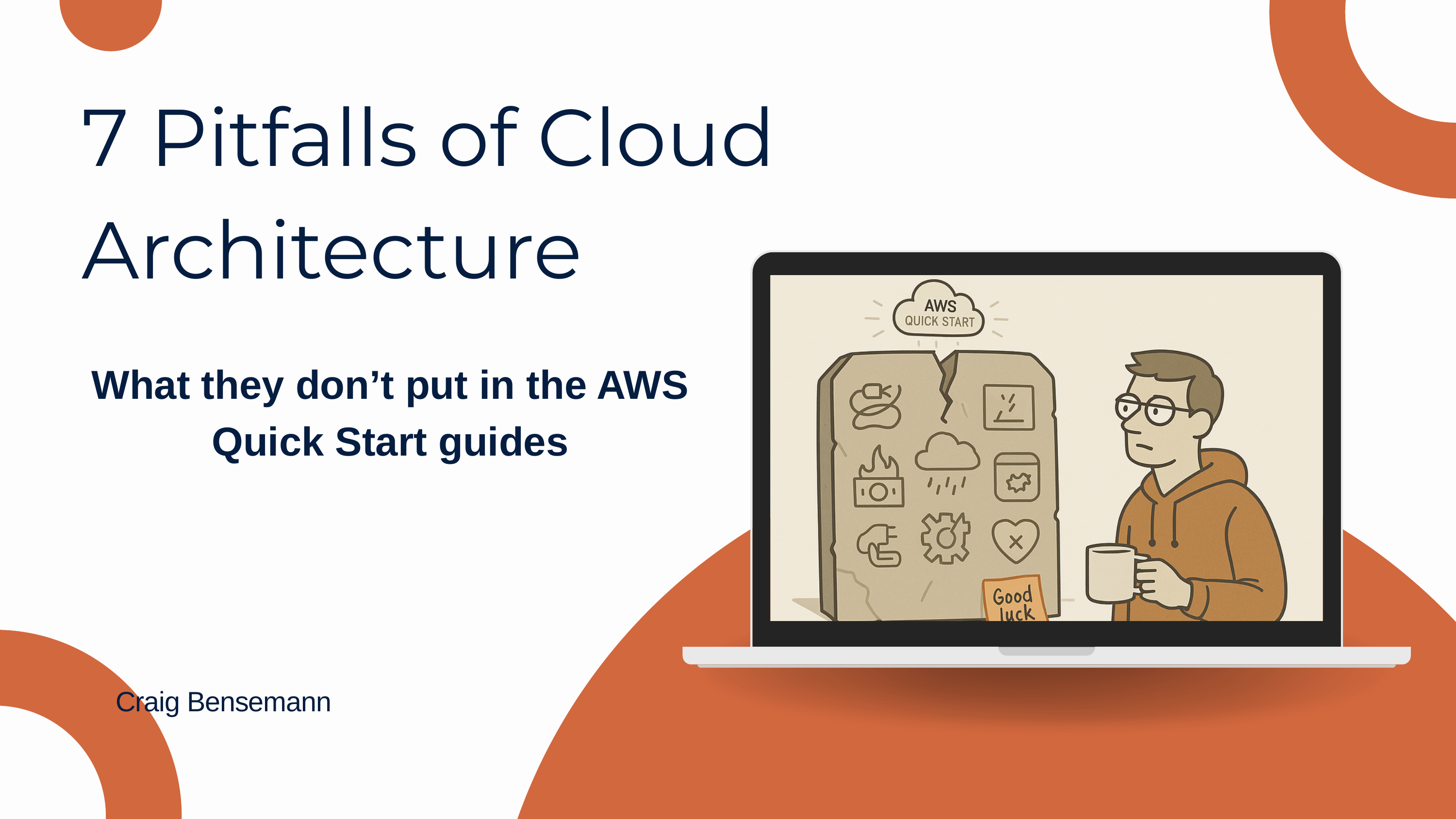

7 Pitfalls of Cloud Architecture

What they don’t put in the AWS Quick Start guides

Craig Bensemann